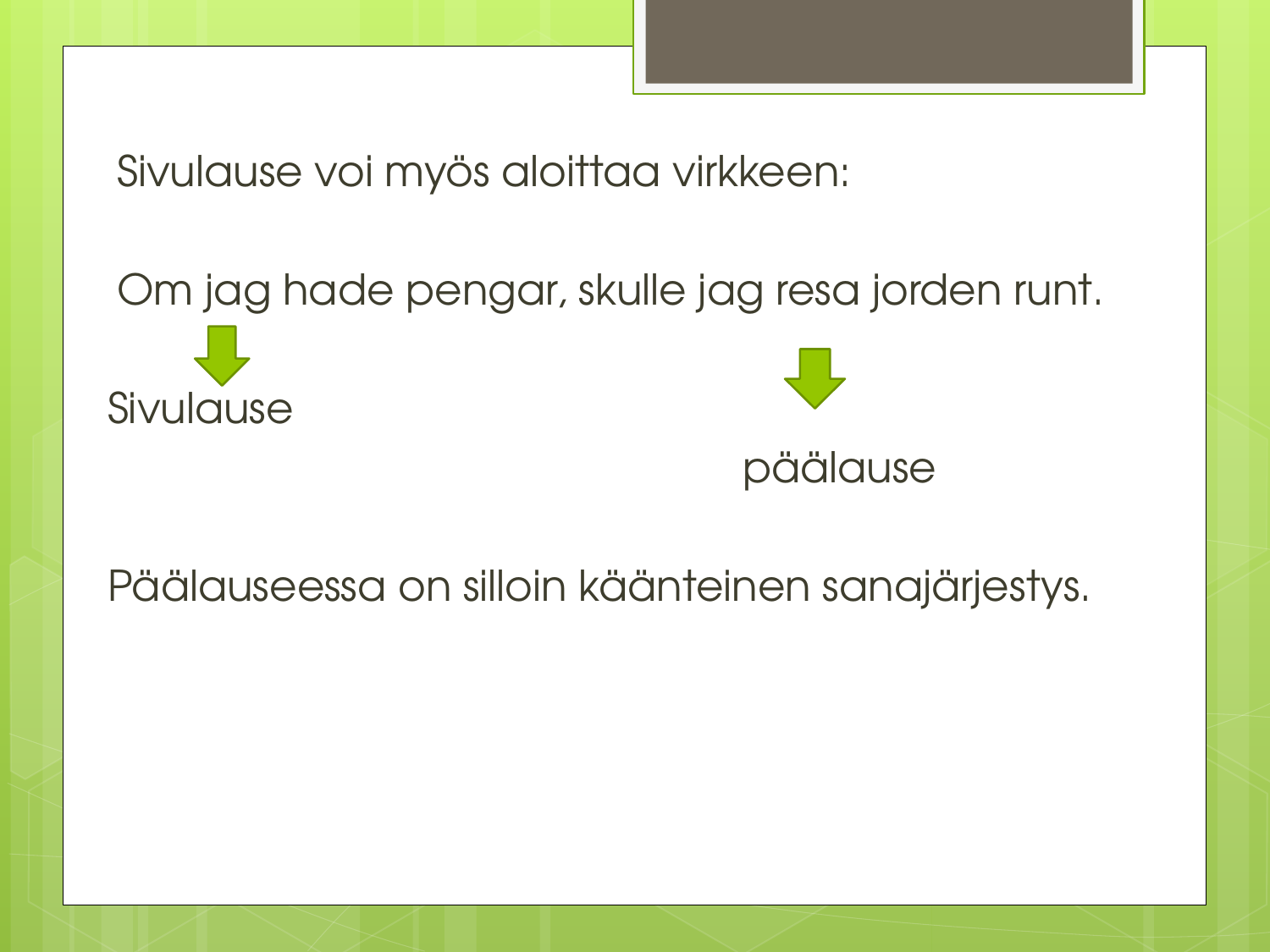

Sivulause voi myös aloittaa virkkeen:

Om jag hade pengar, skulle jag resa jorden runt.

Sivulause
					päälause

Päälauseessa on silloin käänteinen sanajärjestys.

#